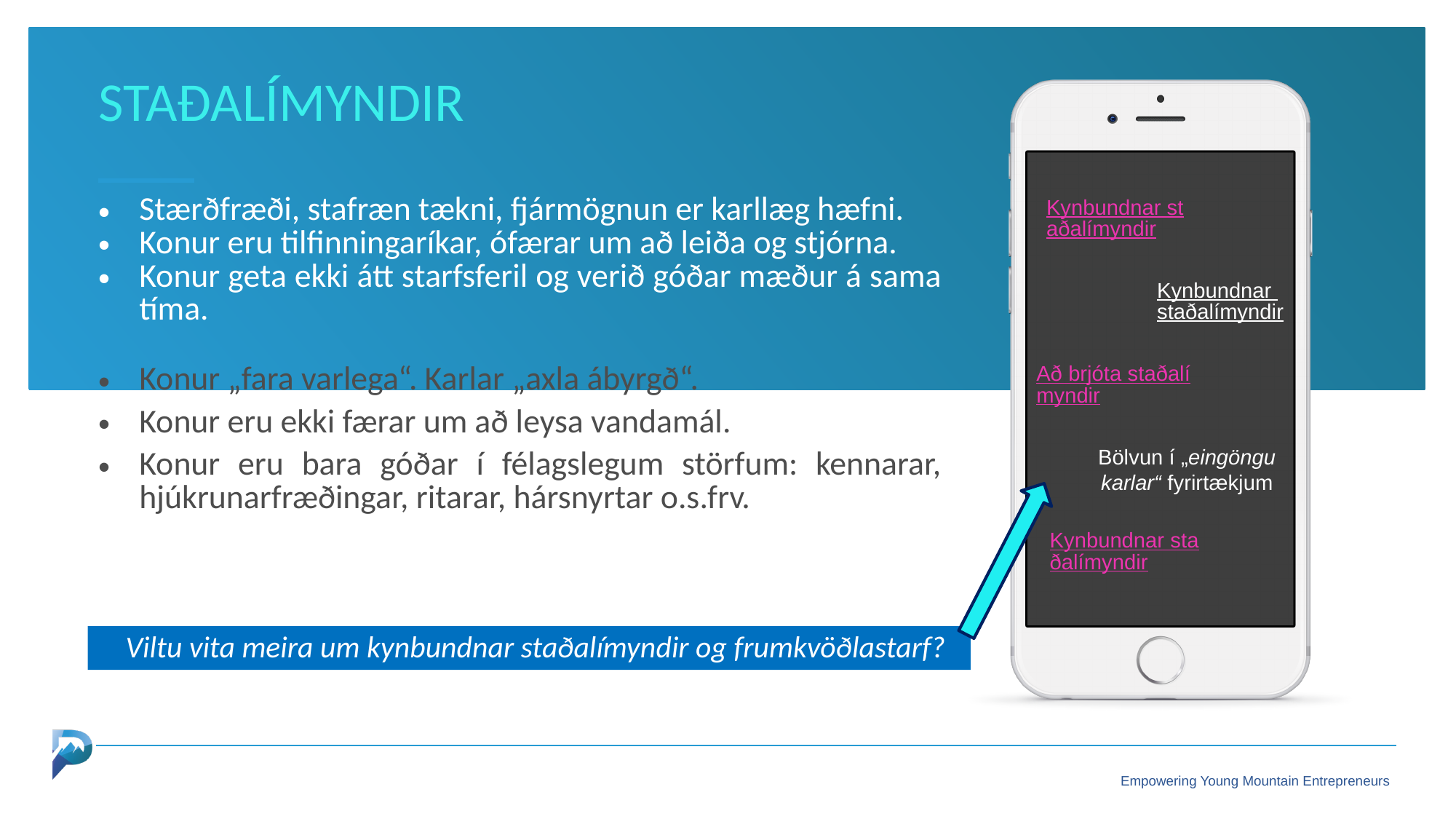

STAÐALÍMYNDIR
Kynbundnar staðalímyndir
Stærðfræði, stafræn tækni, fjármögnun er karllæg hæfni.
Konur eru tilfinningaríkar, ófærar um að leiða og stjórna.
Konur geta ekki átt starfsferil og verið góðar mæður á sama tíma.

Konur „fara varlega“. Karlar „axla ábyrgð“.
Konur eru ekki færar um að leysa vandamál.
Konur eru bara góðar í félagslegum störfum: kennarar, hjúkrunarfræðingar, ritarar, hársnyrtar o.s.frv.
Kynbundnar staðalímyndir
Að brjóta staðalímyndir
Bölvun í „eingöngu karlar“ fyrirtækjum
Kynbundnar staðalímyndir

Viltu vita meira um kynbundnar staðalímyndir og frumkvöðlastarf?